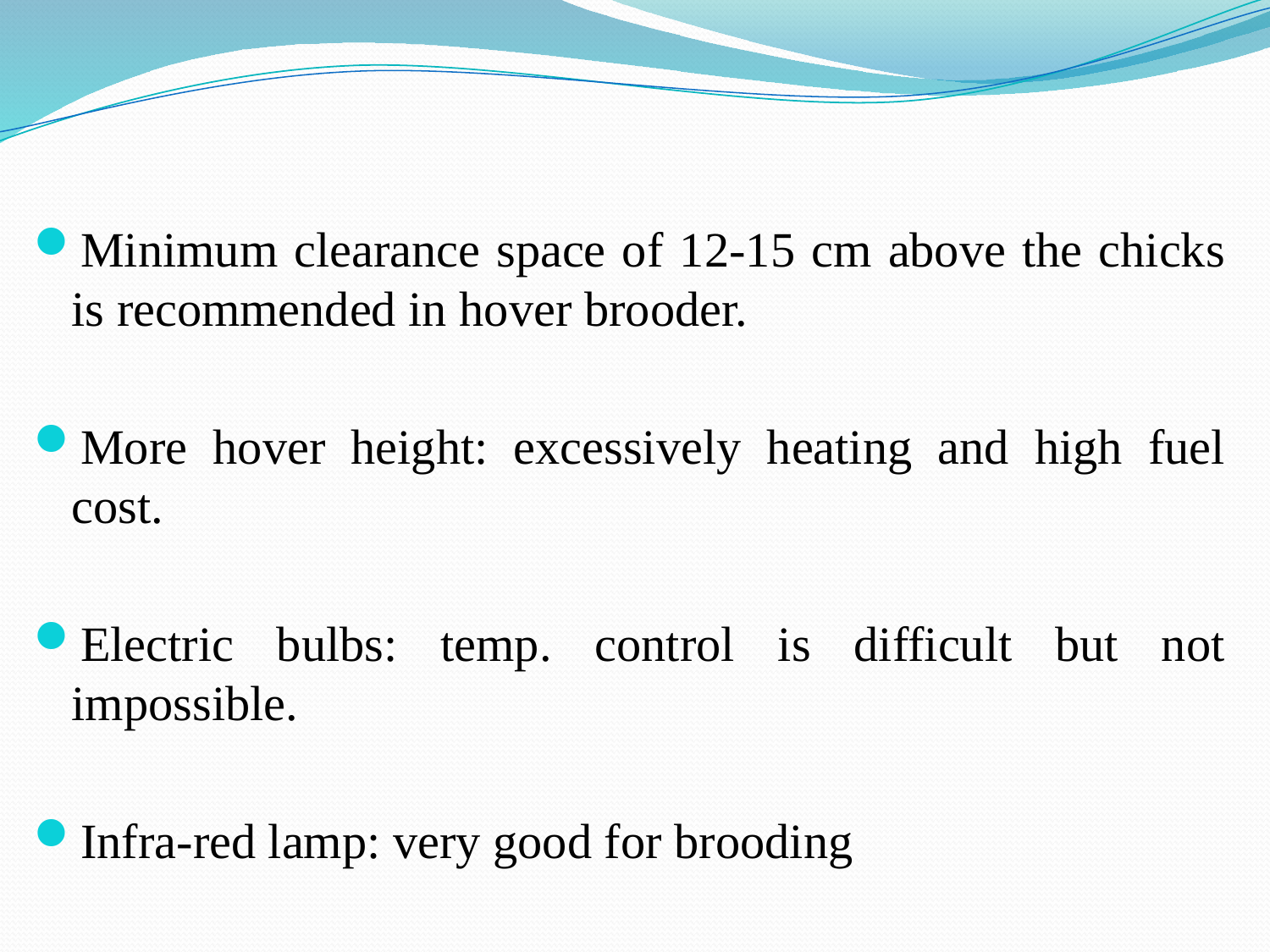

Minimum clearance space of 12-15 cm above the chicks is recommended in hover brooder.

More hover height: excessively heating and high fuel cost.

Electric bulbs: temp. control is difficult but not impossible.

Infra-red lamp: very good for brooding